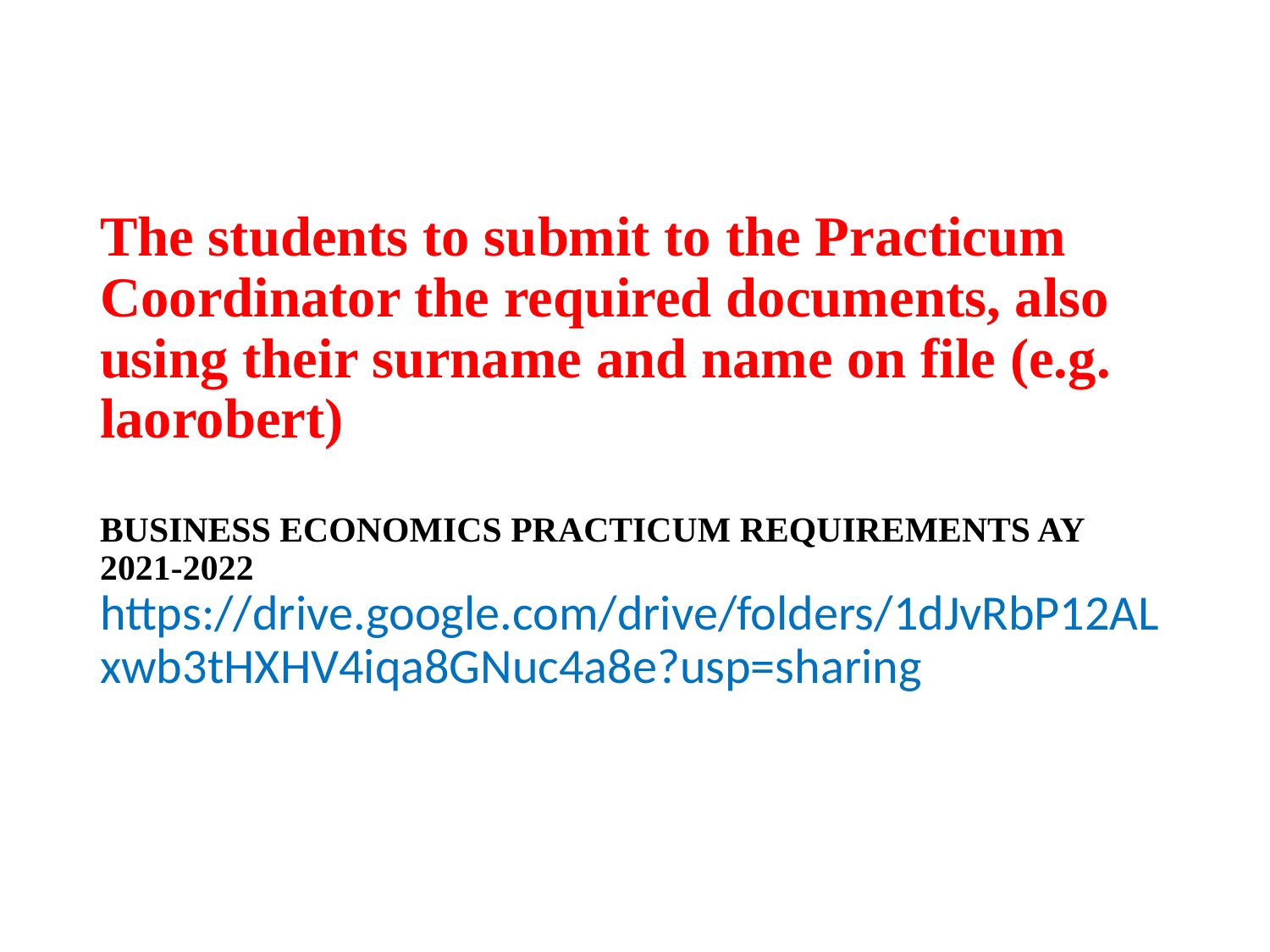

# The students to submit to the Practicum Coordinator the required documents, also using their surname and name on file (e.g. laorobert) BUSINESS ECONOMICS PRACTICUM REQUIREMENTS AY 2021-2022 https://drive.google.com/drive/folders/1dJvRbP12ALxwb3tHXHV4iqa8GNuc4a8e?usp=sharing